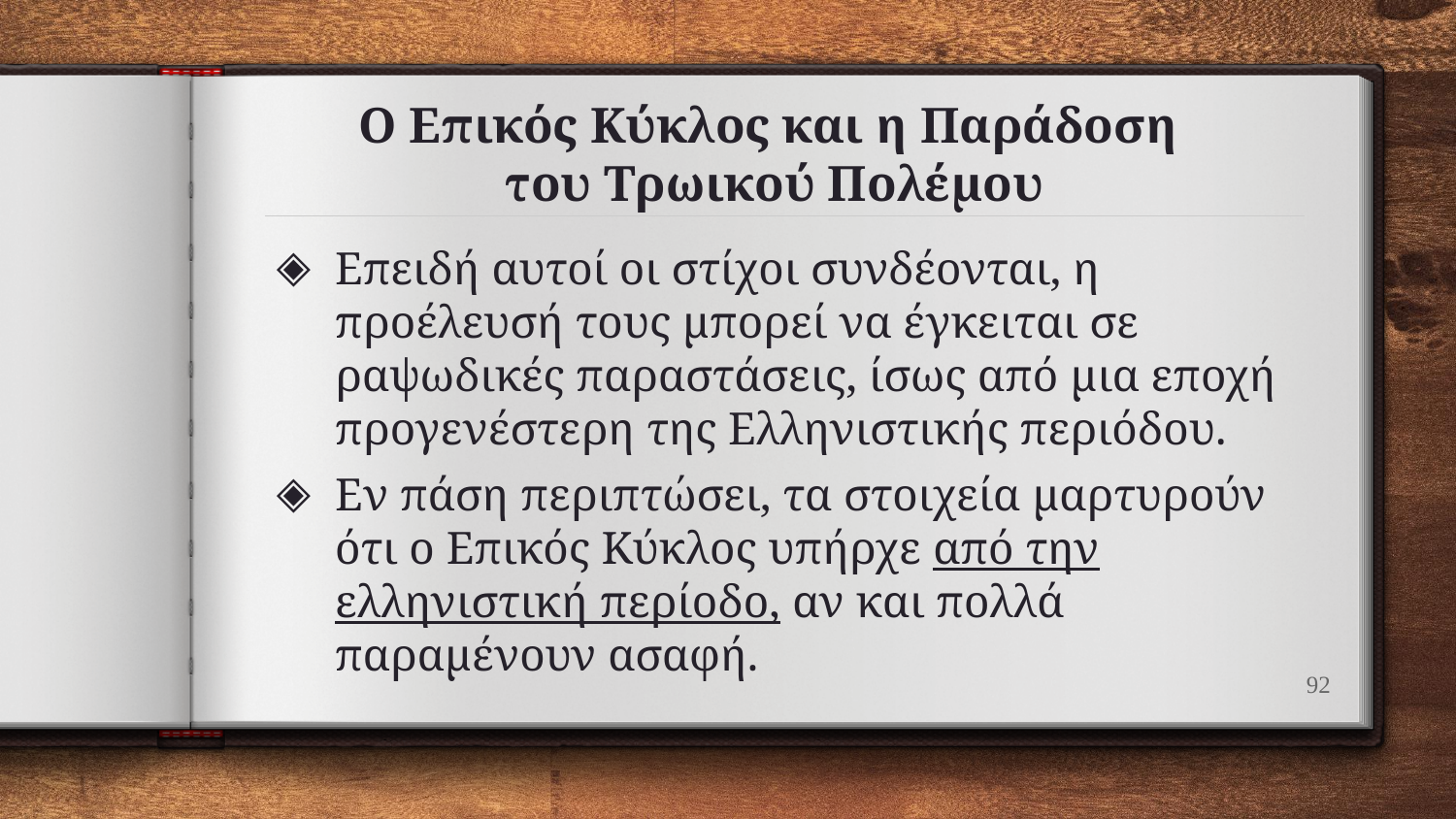

# Ο Επικός Κύκλος και η Παράδοση του Τρωικού Πολέμου
Επειδή αυτοί οι στίχοι συνδέονται, η προέλευσή τους μπορεί να έγκειται σε ραψωδικές παραστάσεις, ίσως από μια εποχή προγενέστερη της Ελληνιστικής περιόδου.
Εν πάση περιπτώσει, τα στοιχεία μαρτυρούν ότι ο Επικός Κύκλος υπήρχε από την ελληνιστική περίοδο, αν και πολλά παραμένουν ασαφή.

92